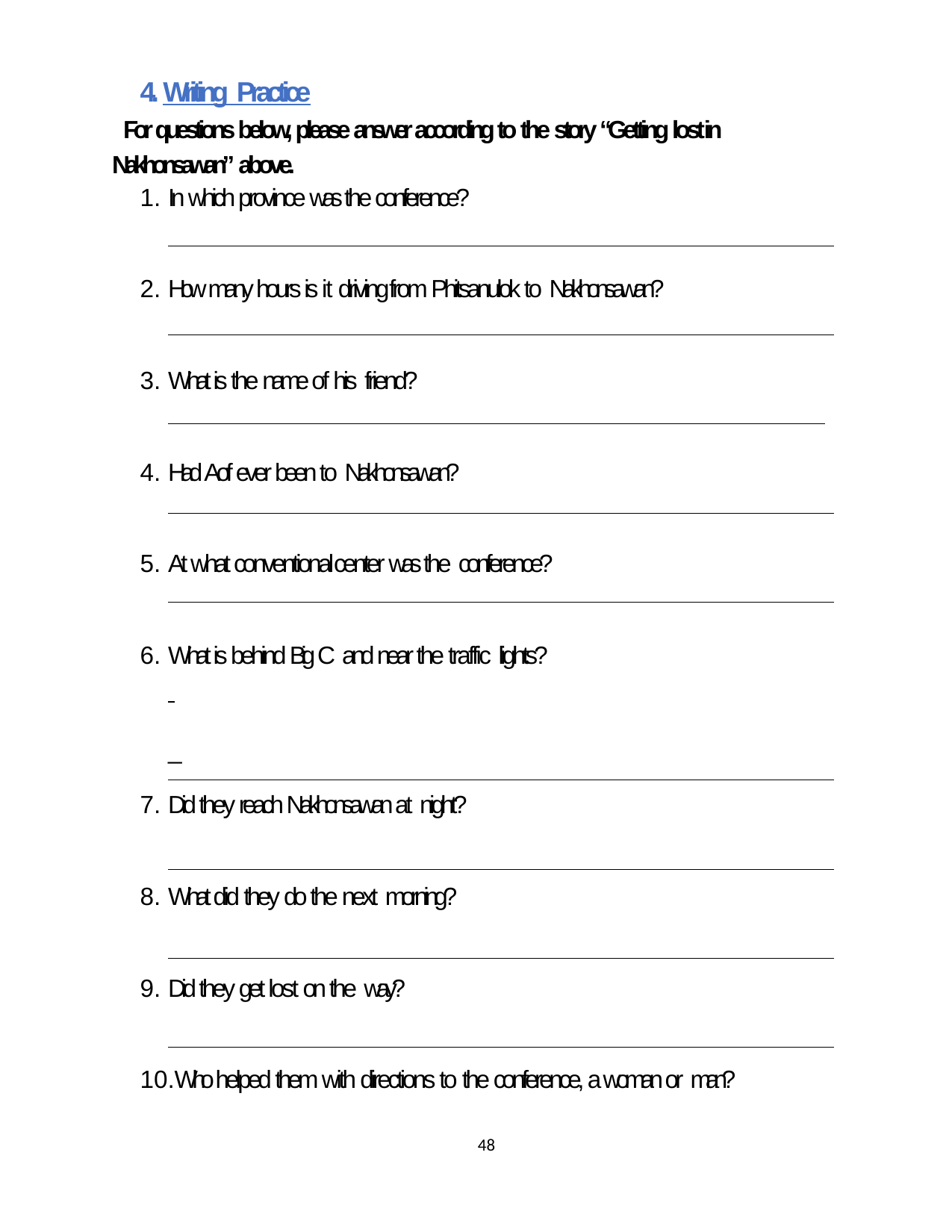

4. Writing Practice
For questions below, please answer according to the story “Getting lost in Nakhonsawan”  above.
In which province was the conference?

How many hours is it driving from Phitsanulok to Nakhonsawan?

What is the name of his friend?

Had Aof ever been to Nakhonsawan?

At what conventional center was the conference?

What is behind Big C and near the traffic lights?
 	_

Did they reach Nakhonsawan at night?

What did they do the next morning?

Did they get lost on the way?

Who helped them with directions to the conference, a woman or man?

48